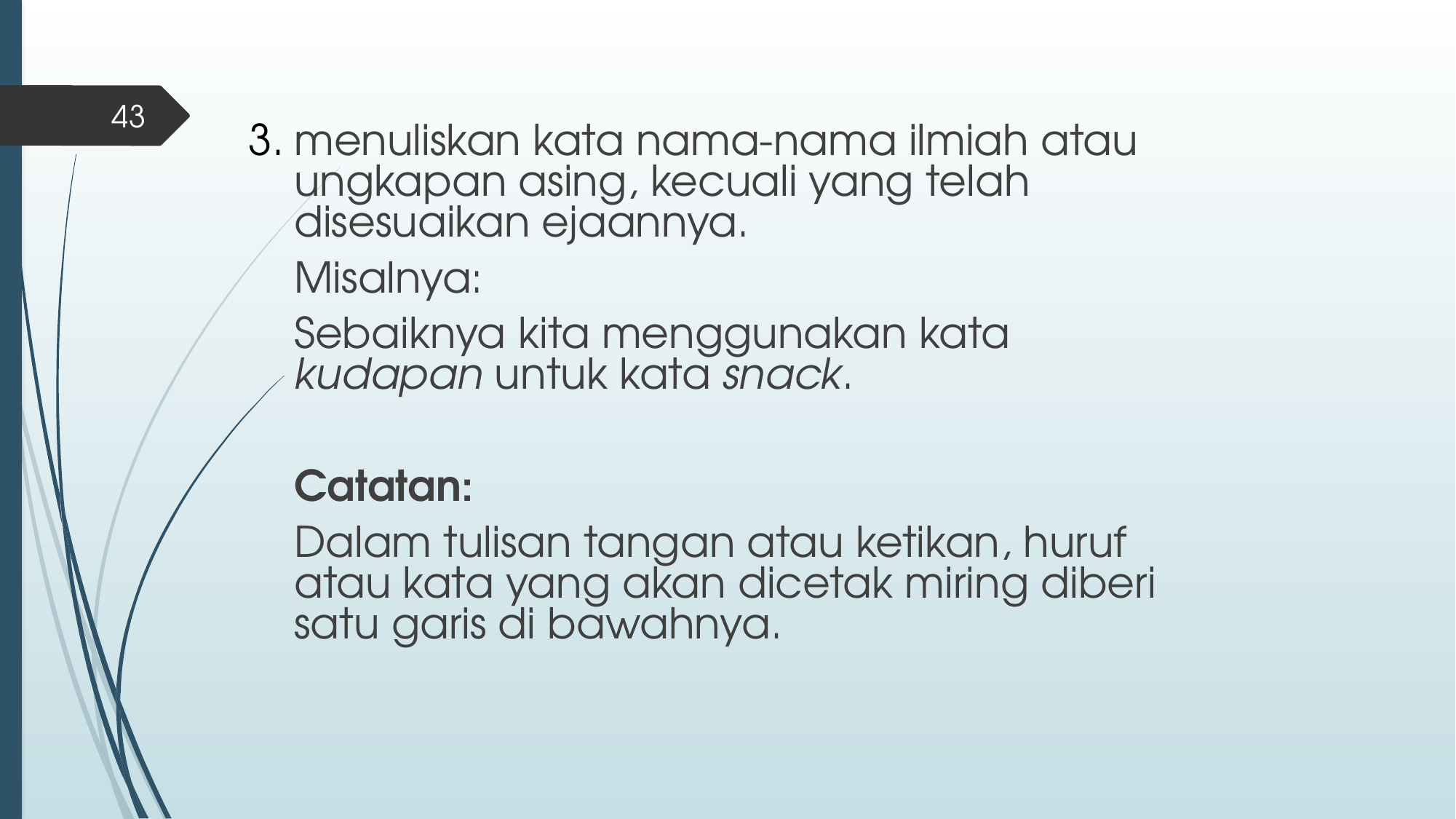

#
43
menuliskan kata nama-nama ilmiah atau ungkapan asing, kecuali yang telah disesuaikan ejaannya.
	Misalnya:
	Sebaiknya kita menggunakan kata    kudapan untuk kata snack.

	Catatan:
	Dalam tulisan tangan atau ketikan, huruf atau kata yang akan dicetak miring diberi satu garis di bawahnya.